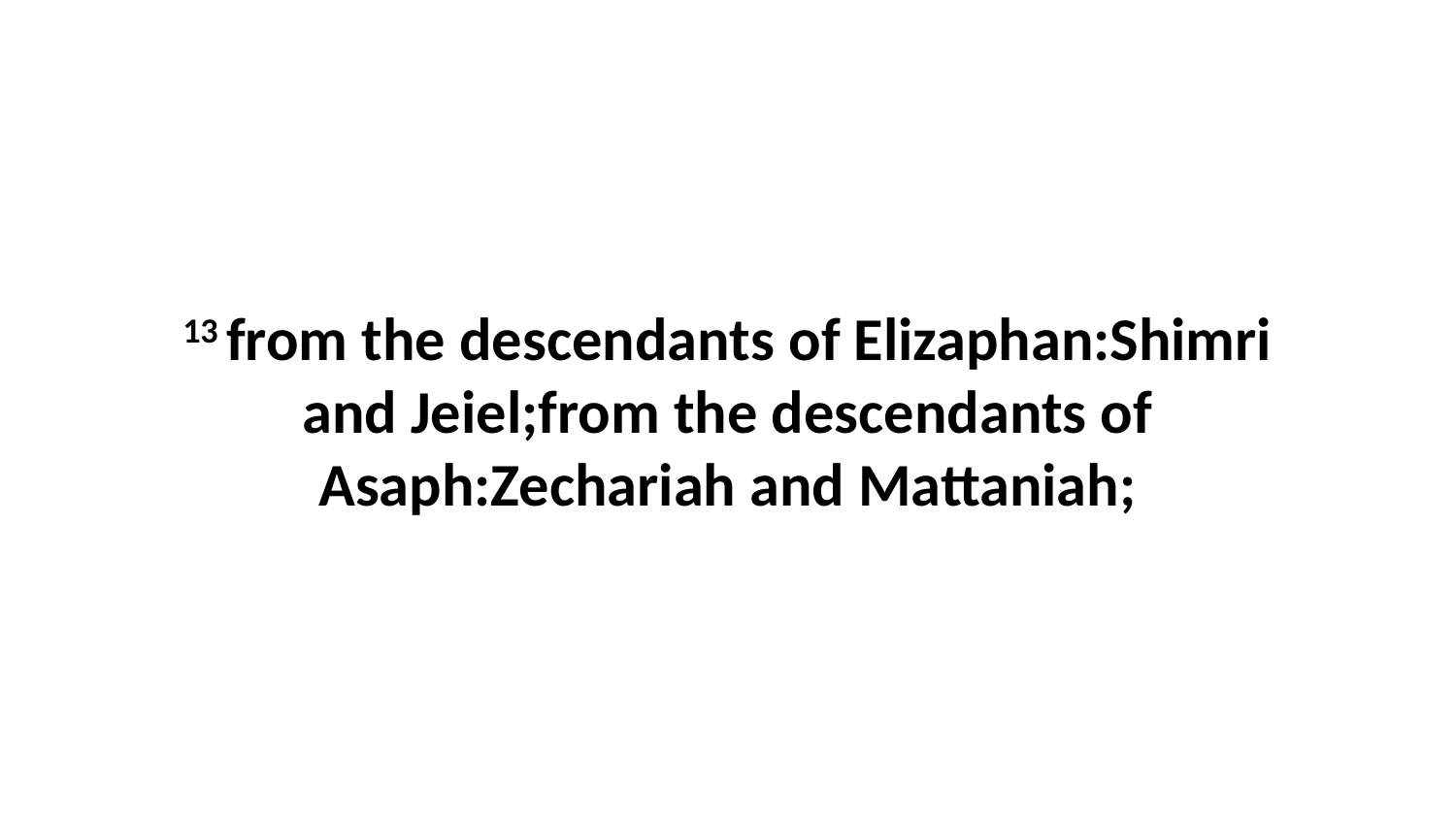

13 from the descendants of Elizaphan:Shimri and Jeiel;from the descendants of Asaph:Zechariah and Mattaniah;